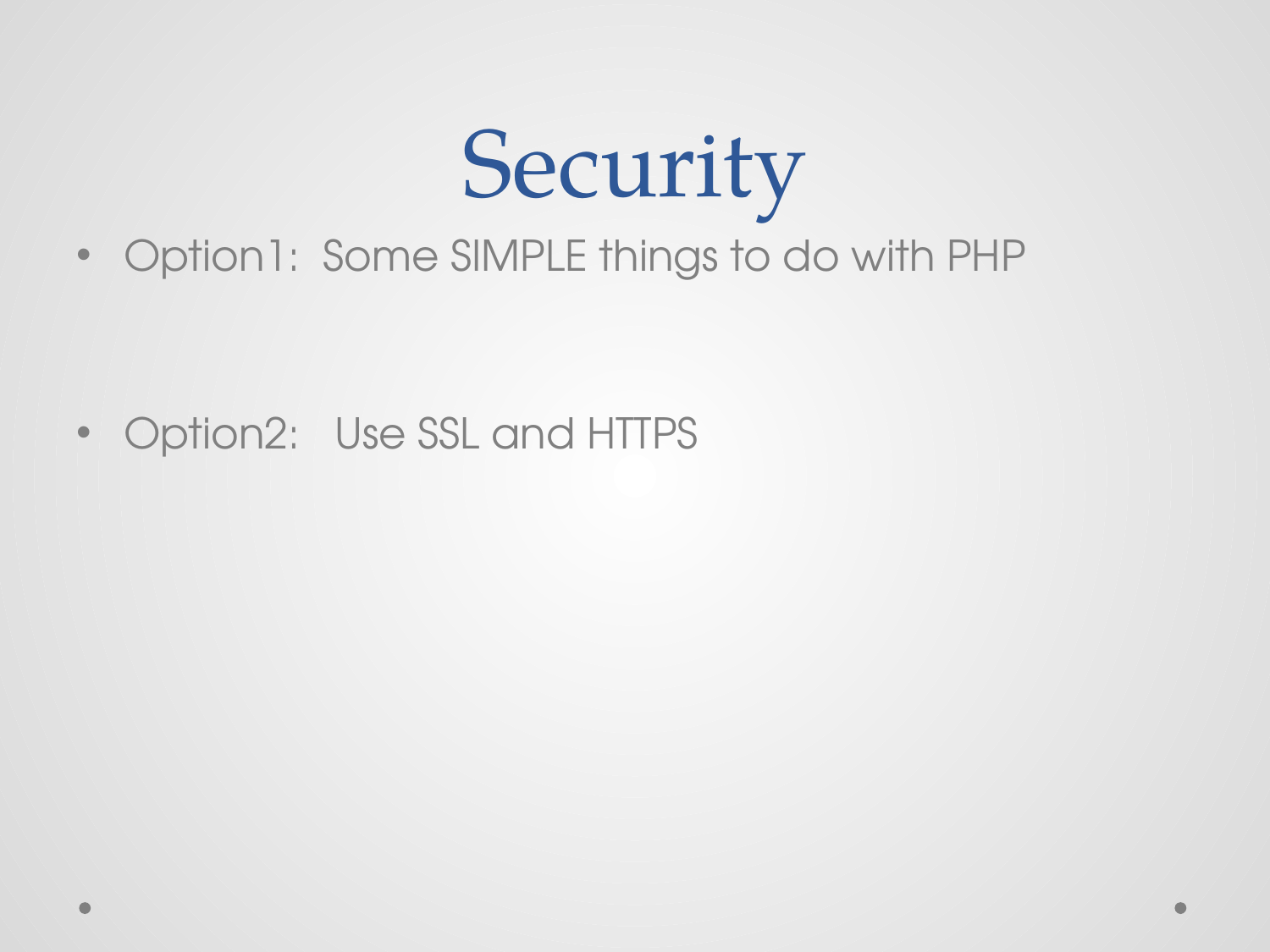

# Security
Option1:  Some SIMPLE things to do with PHP

Option2:   Use SSL and HTTPS